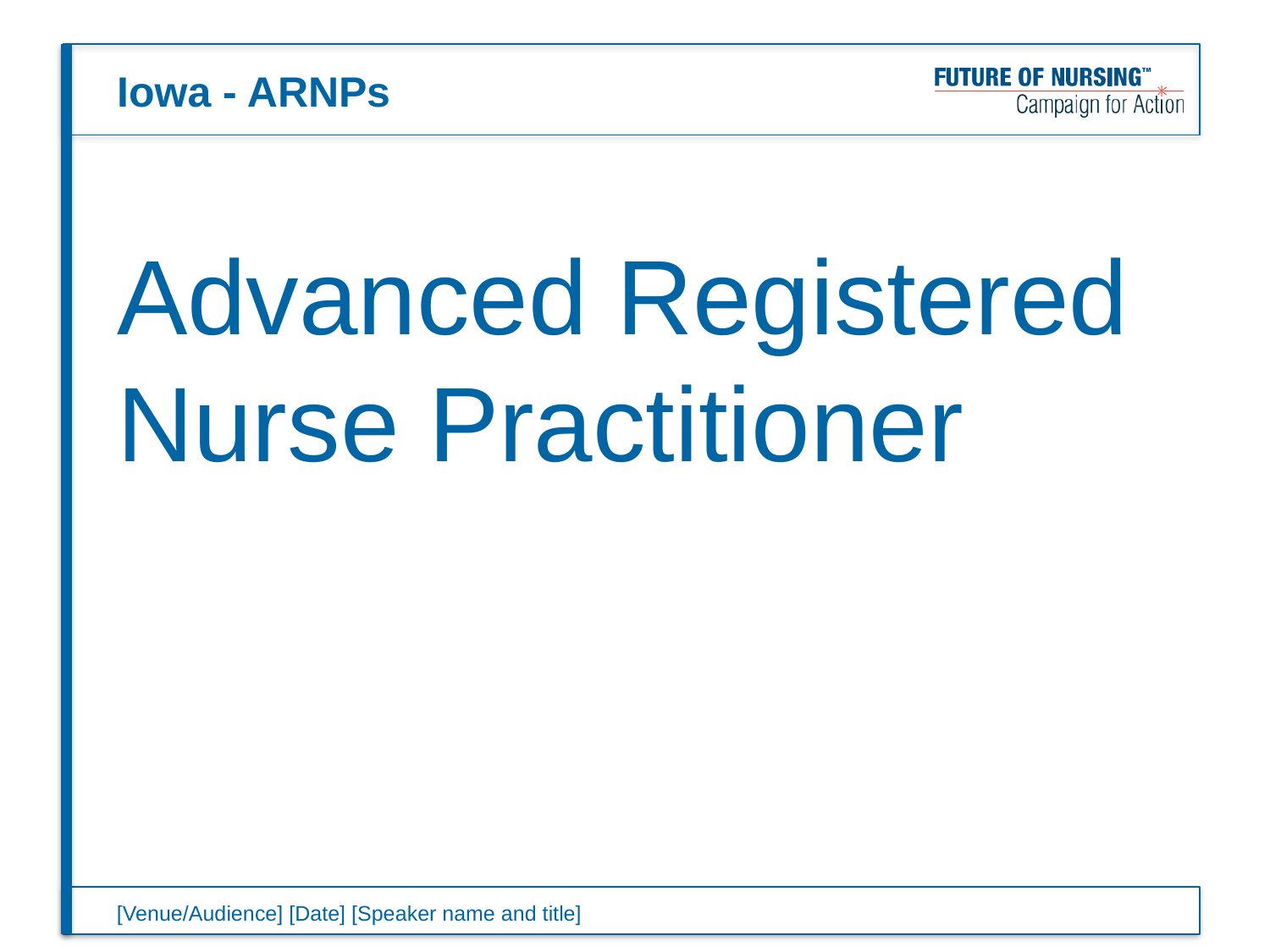

# Iowa - ARNPs
Advanced Registered Nurse Practitioner